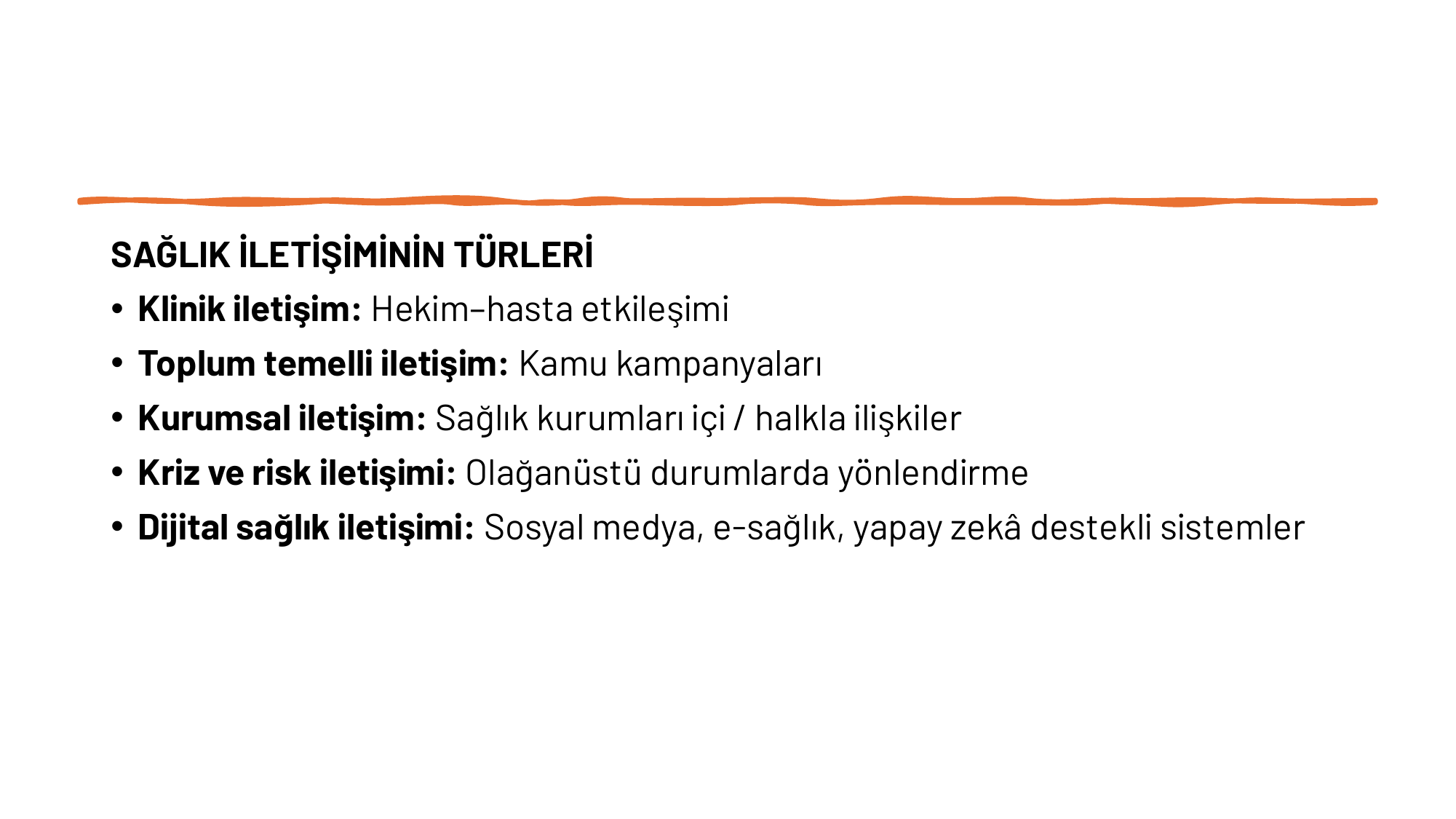

#

SAĞLIK İLETİŞİMİNİN TÜRLERİ
Klinik iletişim: Hekim–hasta etkileşimi
Toplum temelli iletişim: Kamu kampanyaları
Kurumsal iletişim: Sağlık kurumları içi / halkla ilişkiler
Kriz ve risk iletişimi: Olağanüstü durumlarda yönlendirme
Dijital sağlık iletişimi: Sosyal medya, e-sağlık, yapay zekâ destekli sistemler